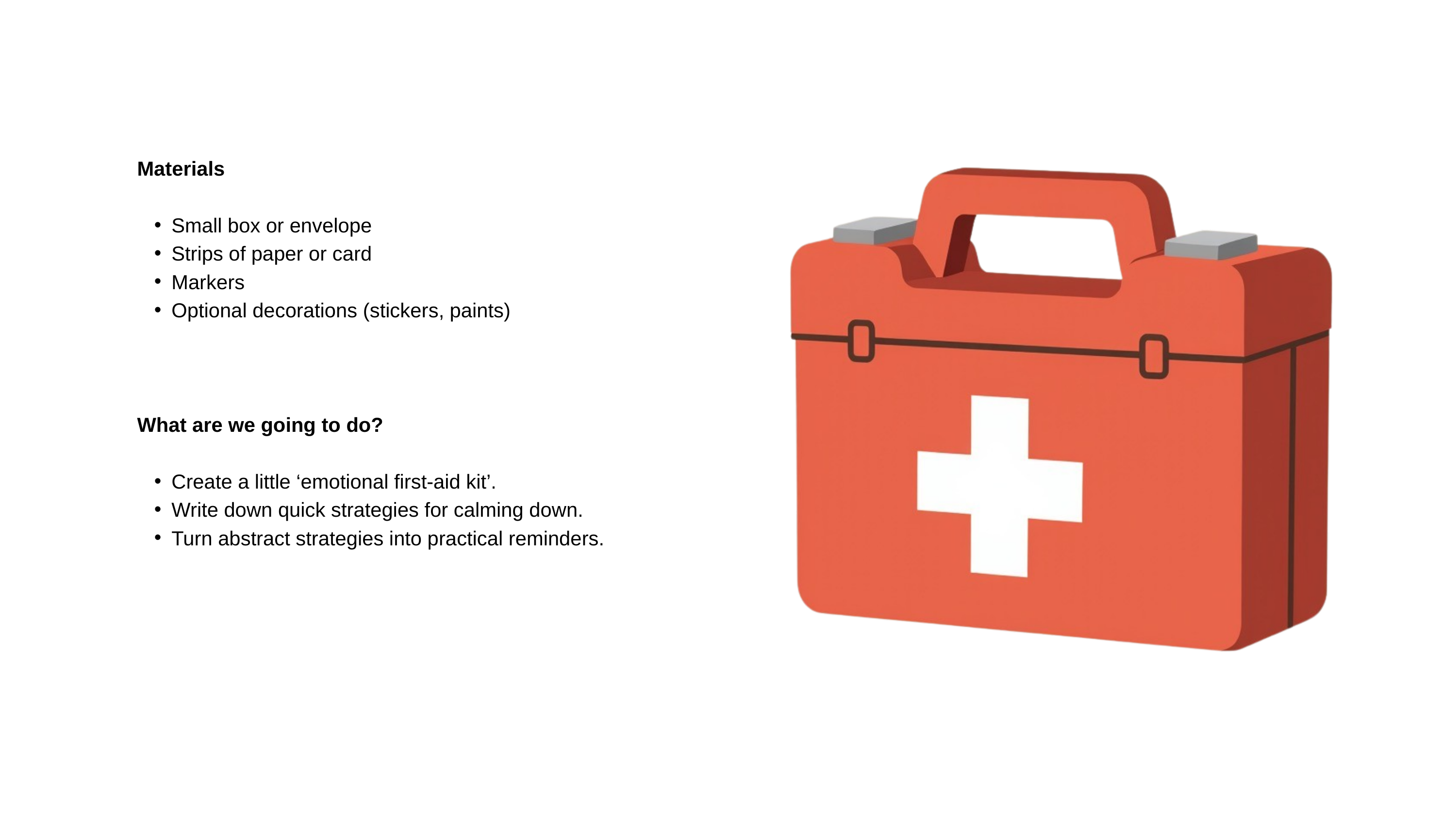

Materials

Small box or envelope
Strips of paper or card
Markers
Optional decorations (stickers, paints)

What are we going to do?

Create a little ‘emotional first-aid kit’.
Write down quick strategies for calming down.
Turn abstract strategies into practical reminders.